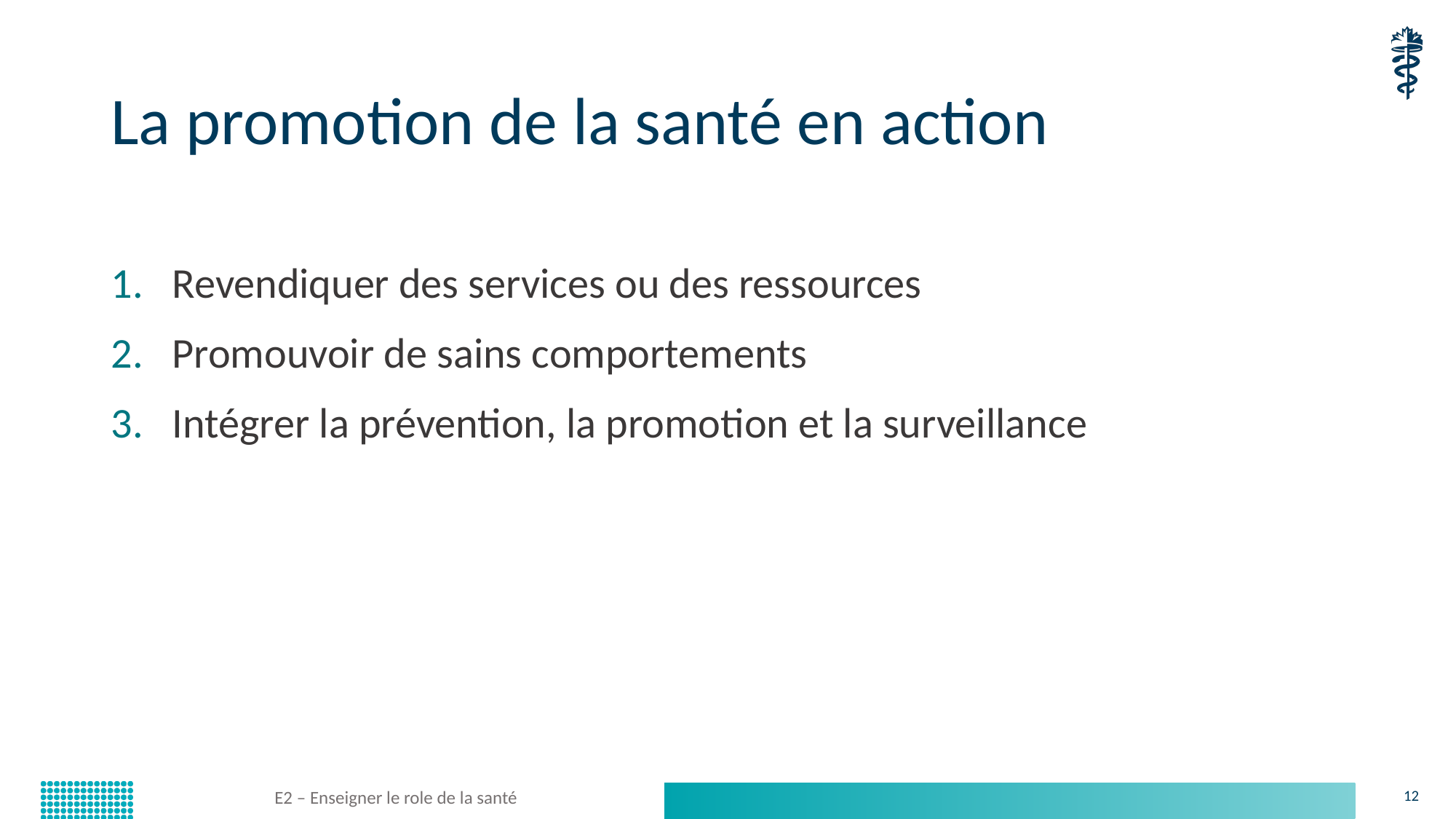

# La promotion de la santé en action

Revendiquer des services ou des ressources
Promouvoir de sains comportements
Intégrer la prévention, la promotion et la surveillance
E2 – Enseigner le role de la santé
12